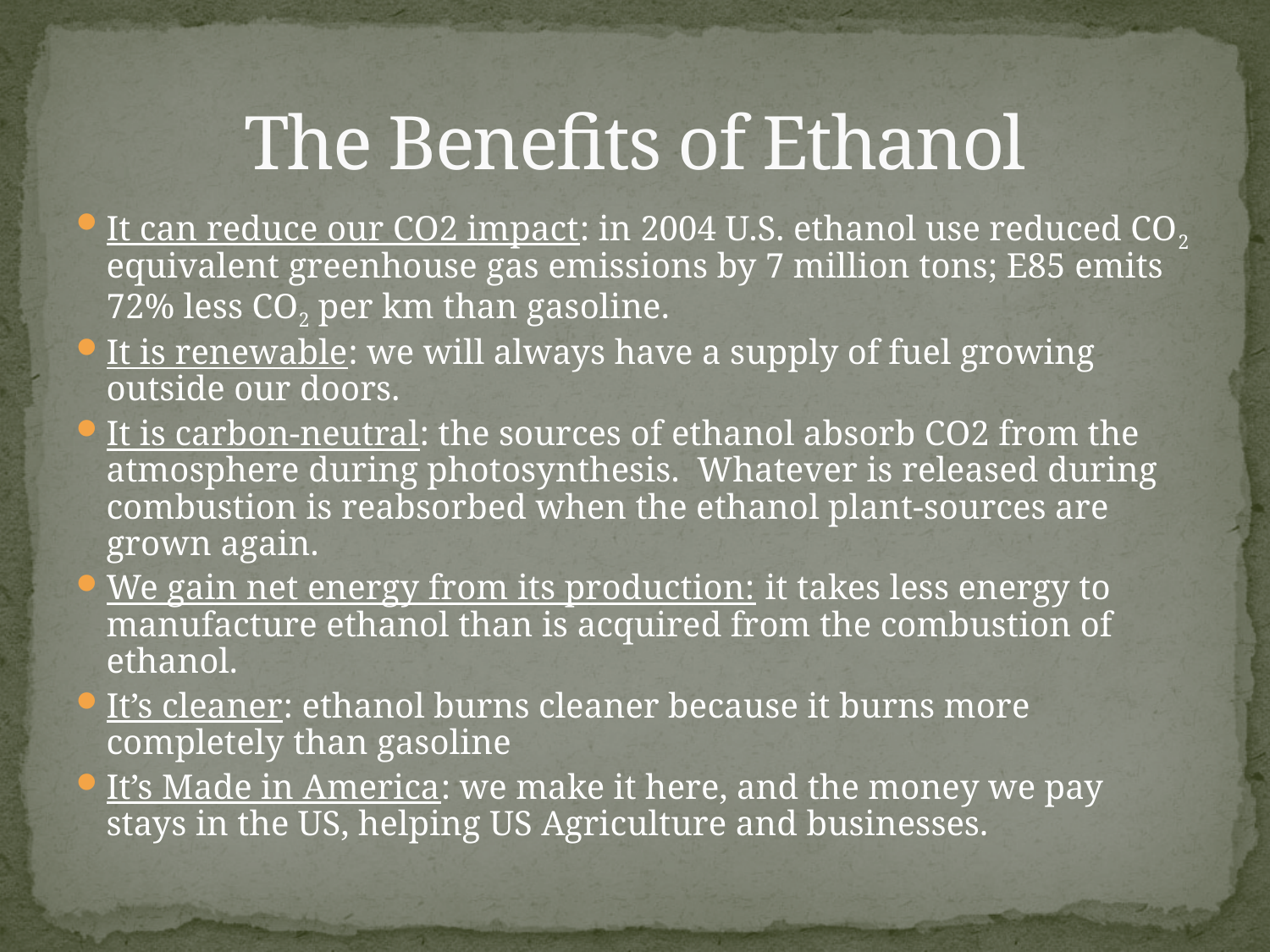

# The Benefits of Ethanol
It can reduce our CO2 impact: in 2004 U.S. ethanol use reduced CO2 equivalent greenhouse gas emissions by 7 million tons; E85 emits 72% less CO2 per km than gasoline.
It is renewable: we will always have a supply of fuel growing outside our doors.
It is carbon-neutral: the sources of ethanol absorb CO2 from the atmosphere during photosynthesis.  Whatever is released during combustion is reabsorbed when the ethanol plant-sources are grown again.
We gain net energy from its production: it takes less energy to manufacture ethanol than is acquired from the combustion of ethanol.
It’s cleaner: ethanol burns cleaner because it burns more completely than gasoline
It’s Made in America: we make it here, and the money we pay stays in the US, helping US Agriculture and businesses.